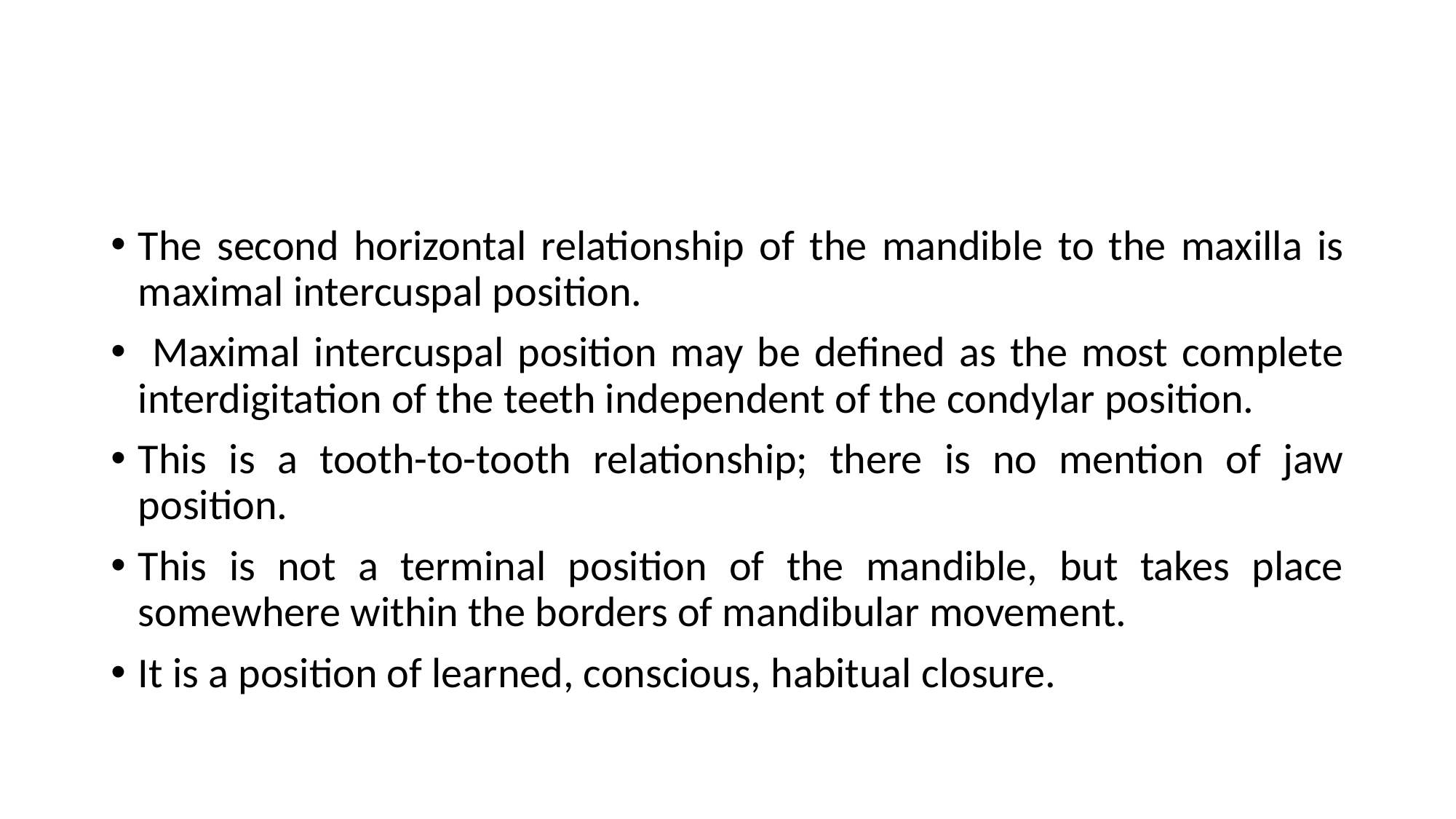

#
The second horizontal relationship of the mandible to the maxilla is maximal intercuspal position.
 Maximal intercuspal position may be defined as the most complete interdigitation of the teeth independent of the condylar position.
This is a tooth-to-tooth relationship; there is no mention of jaw position.
This is not a terminal position of the mandible, but takes place somewhere within the borders of mandibular movement.
It is a position of learned, conscious, habitual closure.